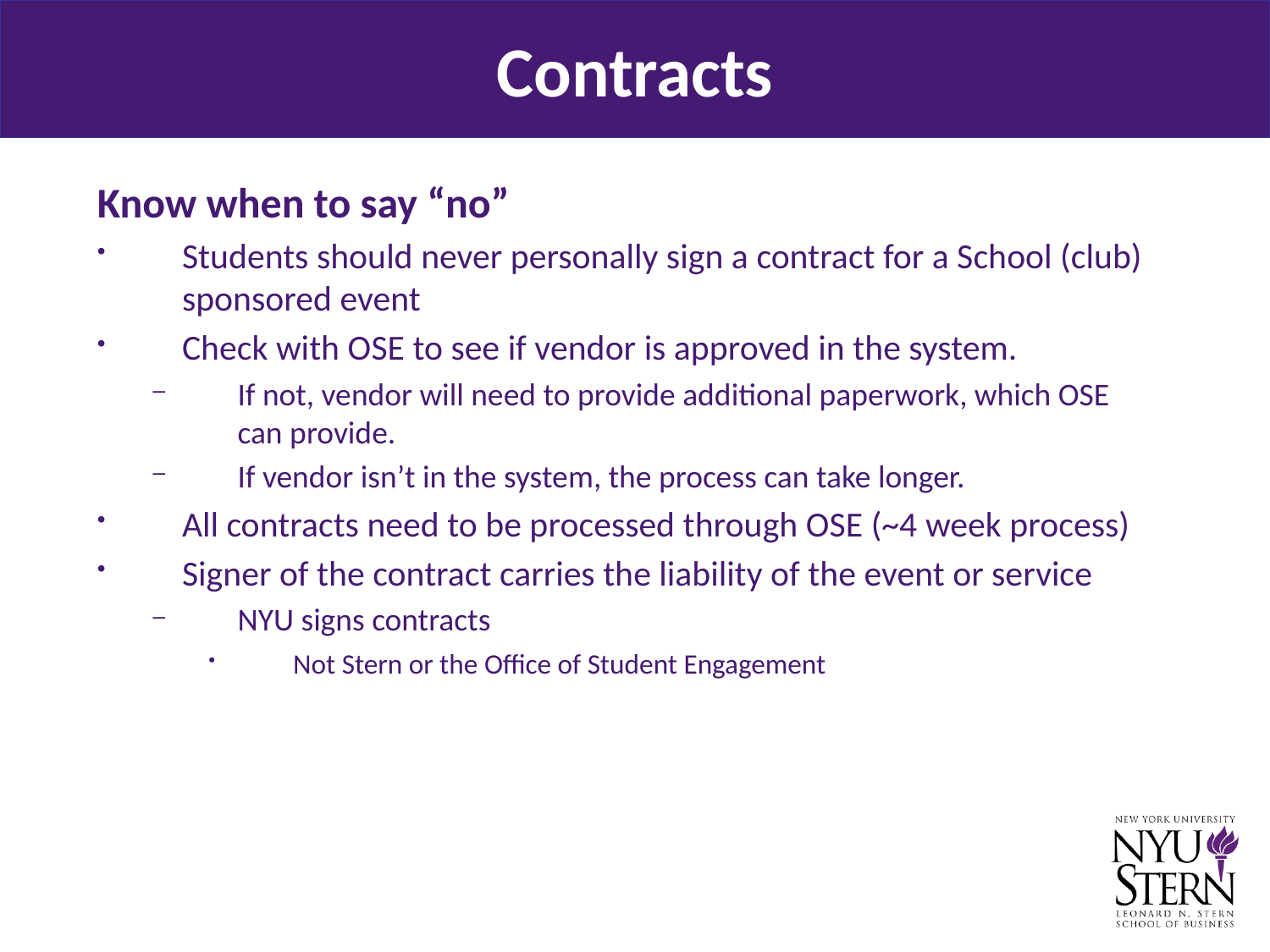

# Contracts
Know when to say “no”
Students should never personally sign a contract for a School (club) sponsored event
Check with OSE to see if vendor is approved in the system.
If not, vendor will need to provide additional paperwork, which OSE can provide.
If vendor isn’t in the system, the process can take longer.
All contracts need to be processed through OSE (~4 week process)
Signer of the contract carries the liability of the event or service
NYU signs contracts
Not Stern or the Office of Student Engagement